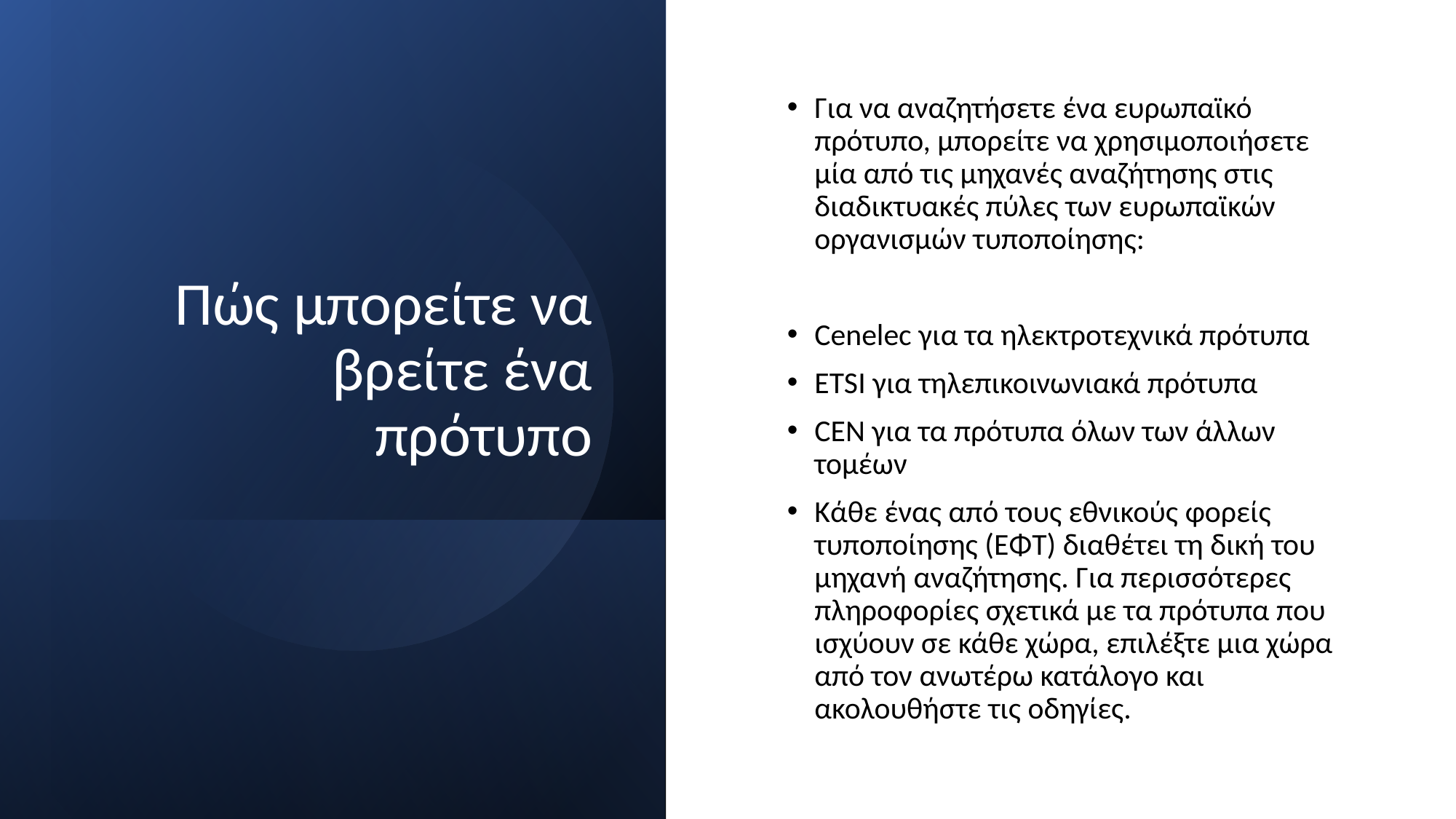

# Πώς μπορείτε να βρείτε ένα πρότυπο

Για να αναζητήσετε ένα ευρωπαϊκό πρότυπο, μπορείτε να χρησιμοποιήσετε μία από τις μηχανές αναζήτησης στις διαδικτυακές πύλες των ευρωπαϊκών οργανισμών τυποποίησης:

Cenelec για τα ηλεκτροτεχνικά πρότυπα
ETSI για τηλεπικοινωνιακά πρότυπα
CEN για τα πρότυπα όλων των άλλων τομέων
Κάθε ένας από τους εθνικούς φορείς τυποποίησης (ΕΦΤ) διαθέτει τη δική του μηχανή αναζήτησης. Για περισσότερες πληροφορίες σχετικά με τα πρότυπα που ισχύουν σε κάθε χώρα, επιλέξτε μια χώρα από τον ανωτέρω κατάλογο και ακολουθήστε τις οδηγίες.